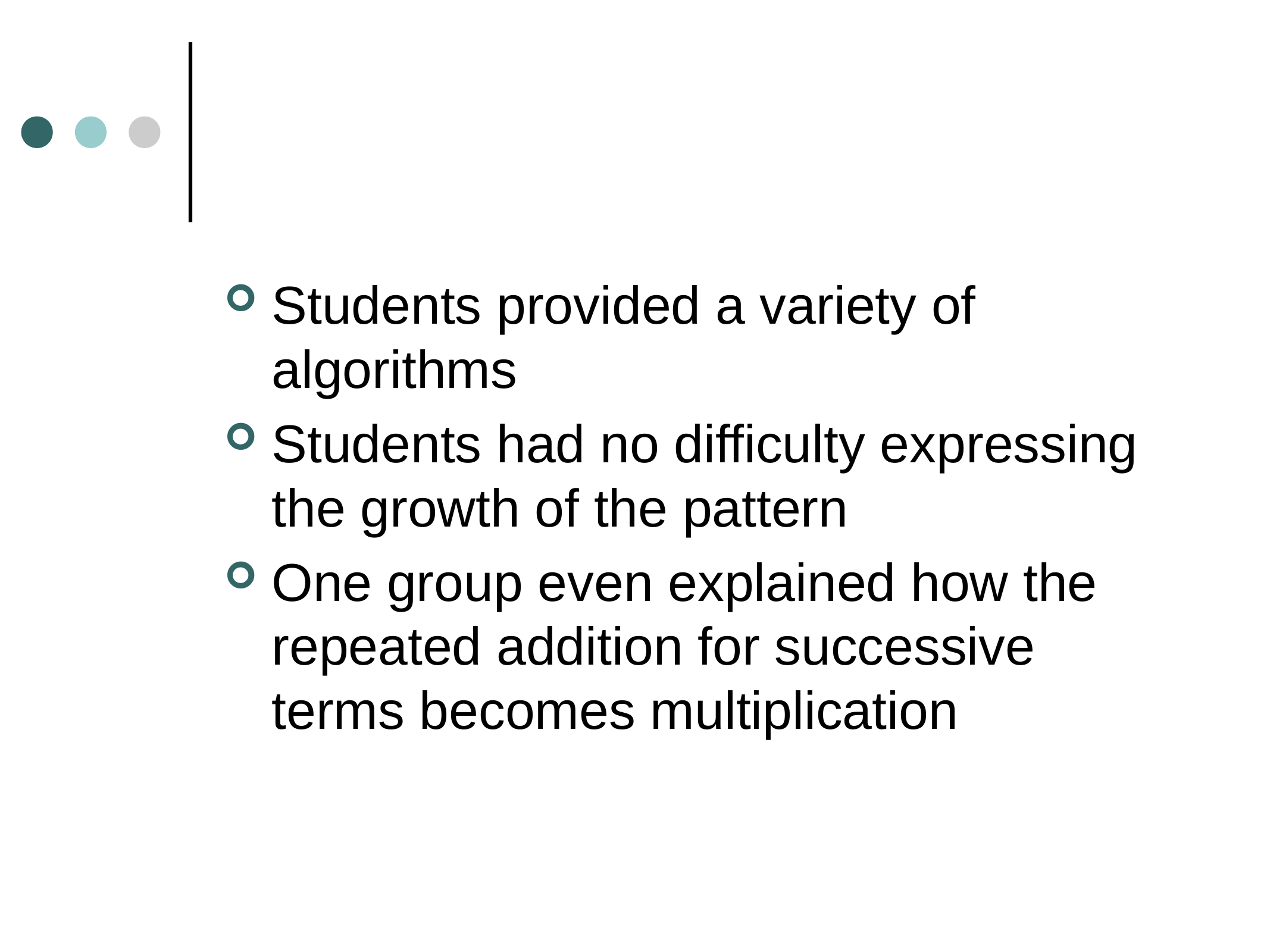

#
Students provided a variety of algorithms
Students had no difficulty expressing the growth of the pattern
One group even explained how the repeated addition for successive terms becomes multiplication